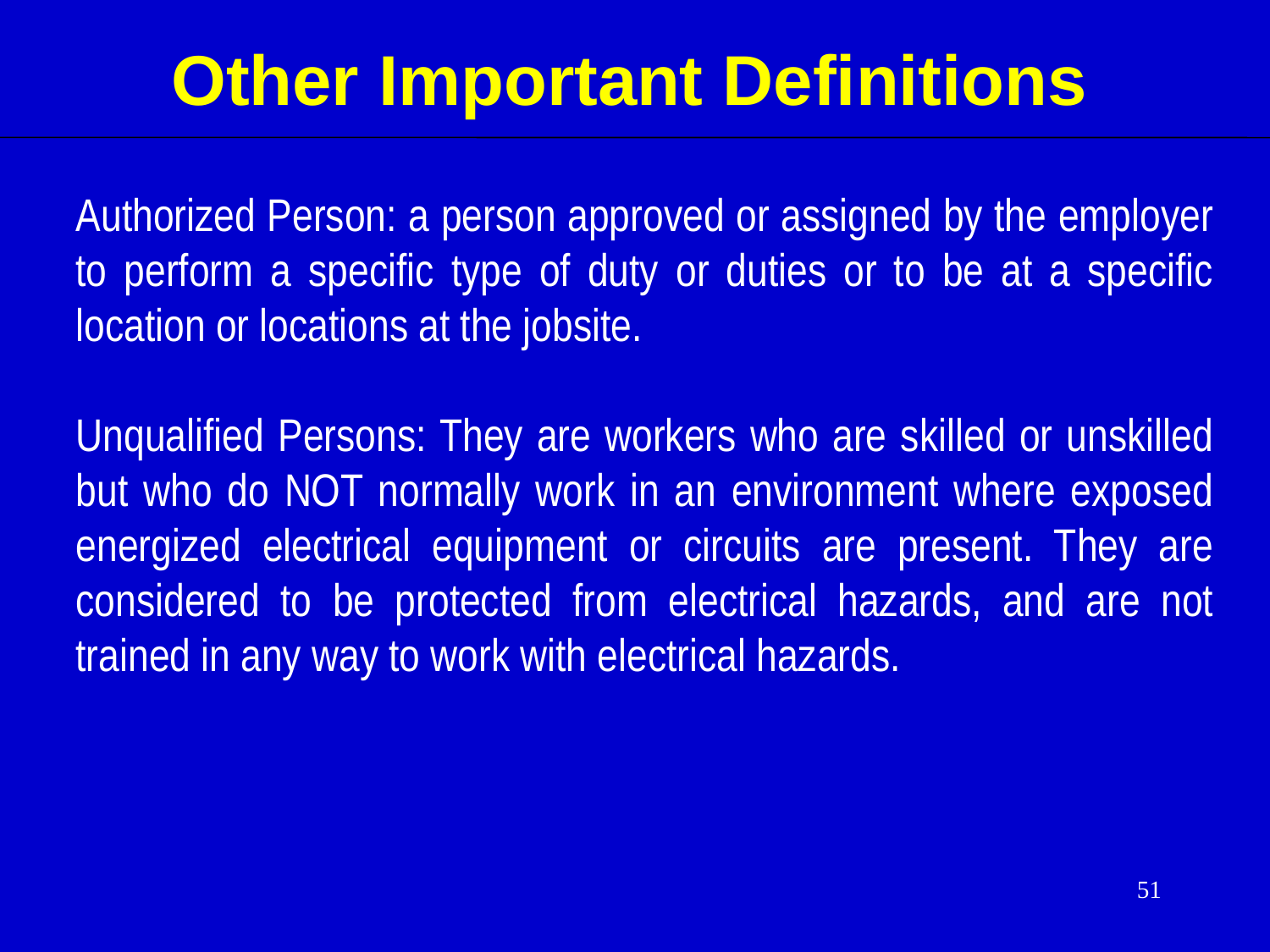

Other Important Definitions

Authorized Person: a person approved or assigned by the employer to perform a specific type of duty or duties or to be at a specific location or locations at the jobsite.

Unqualified Persons: They are workers who are skilled or unskilled but who do NOT normally work in an environment where exposed energized electrical equipment or circuits are present. They are considered to be protected from electrical hazards, and are not trained in any way to work with electrical hazards.
51